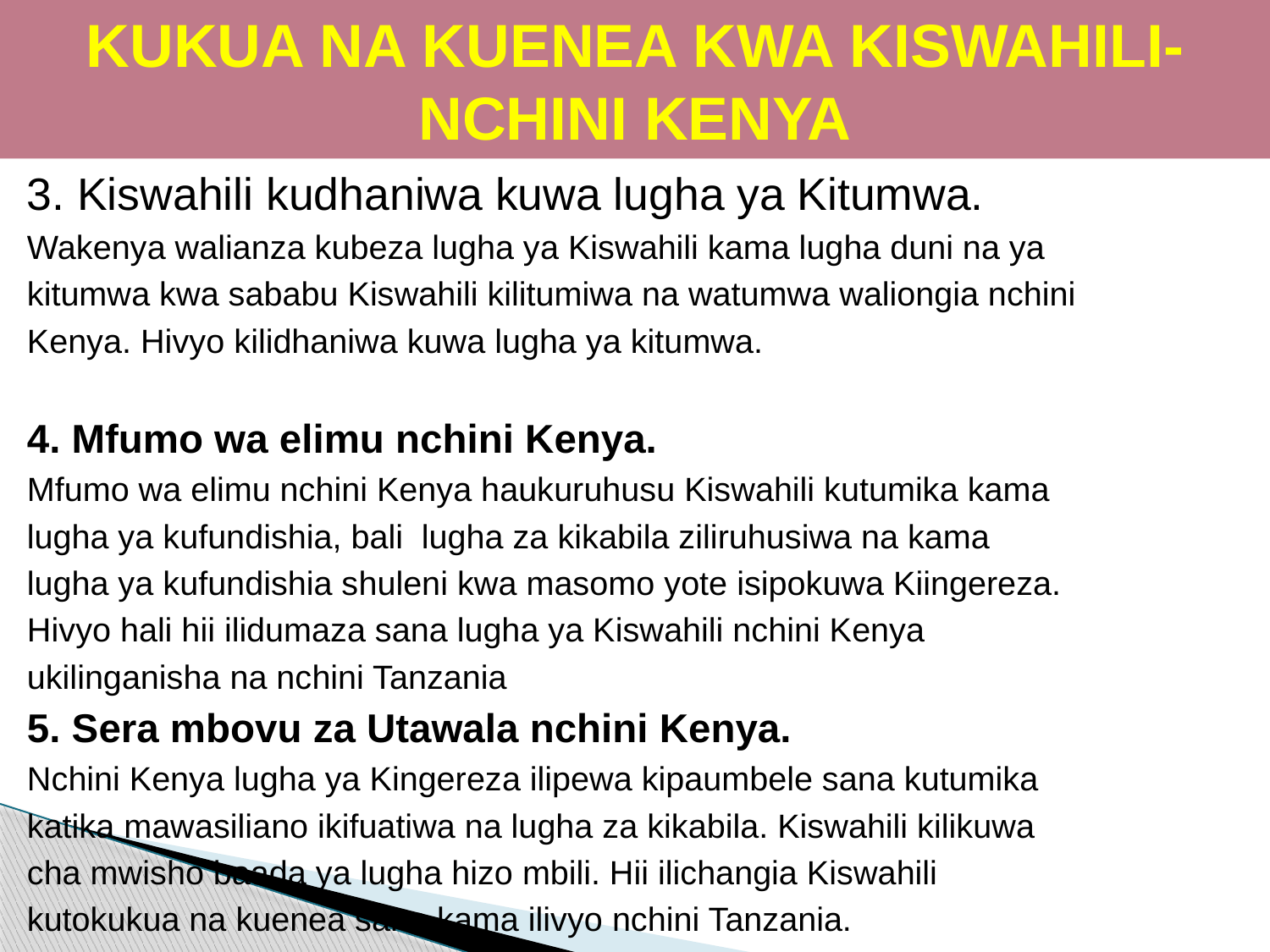

# KUKUA NA KUENEA KWA KISWAHILI-NCHINI KENYA
3. Kiswahili kudhaniwa kuwa lugha ya Kitumwa.
Wakenya walianza kubeza lugha ya Kiswahili kama lugha duni na ya
kitumwa kwa sababu Kiswahili kilitumiwa na watumwa waliongia nchini
Kenya. Hivyo kilidhaniwa kuwa lugha ya kitumwa.

4. Mfumo wa elimu nchini Kenya.
Mfumo wa elimu nchini Kenya haukuruhusu Kiswahili kutumika kama
lugha ya kufundishia, bali  lugha za kikabila ziliruhusiwa na kama
lugha ya kufundishia shuleni kwa masomo yote isipokuwa Kiingereza.
Hivyo hali hii ilidumaza sana lugha ya Kiswahili nchini Kenya
ukilinganisha na nchini Tanzania
5. Sera mbovu za Utawala nchini Kenya.
Nchini Kenya lugha ya Kingereza ilipewa kipaumbele sana kutumika
katika mawasiliano ikifuatiwa na lugha za kikabila. Kiswahili kilikuwa
cha mwisho baada ya lugha hizo mbili. Hii ilichangia Kiswahili
kutokukua na kuenea sana kama ilivyo nchini Tanzania.